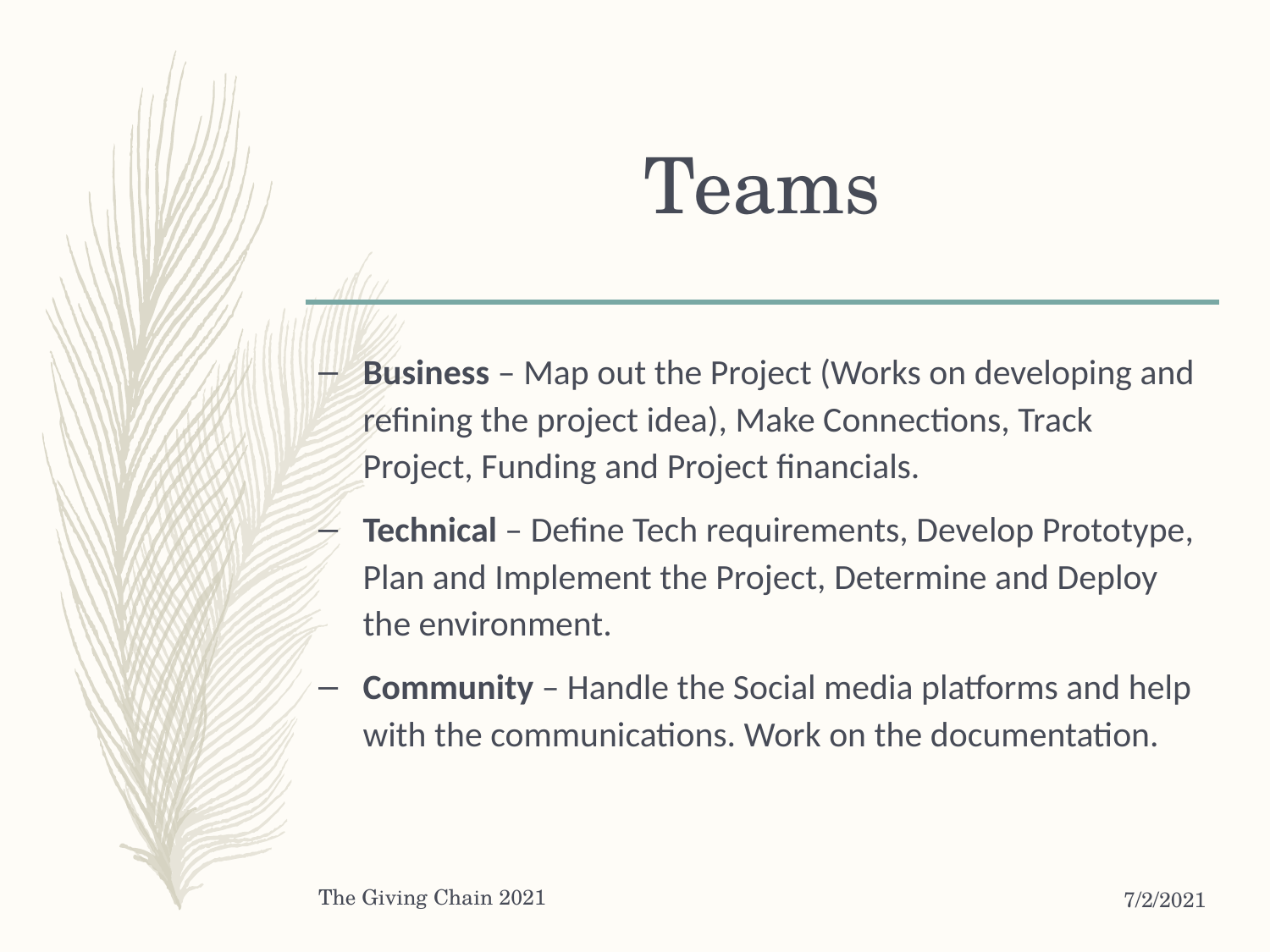

# Teams
Business – Map out the Project (Works on developing and refining the project idea), Make Connections, Track Project, Funding and Project financials.
Technical – Define Tech requirements, Develop Prototype, Plan and Implement the Project, Determine and Deploy the environment.
Community – Handle the Social media platforms and help with the communications. Work on the documentation.

The Giving Chain 2021
7/2/2021